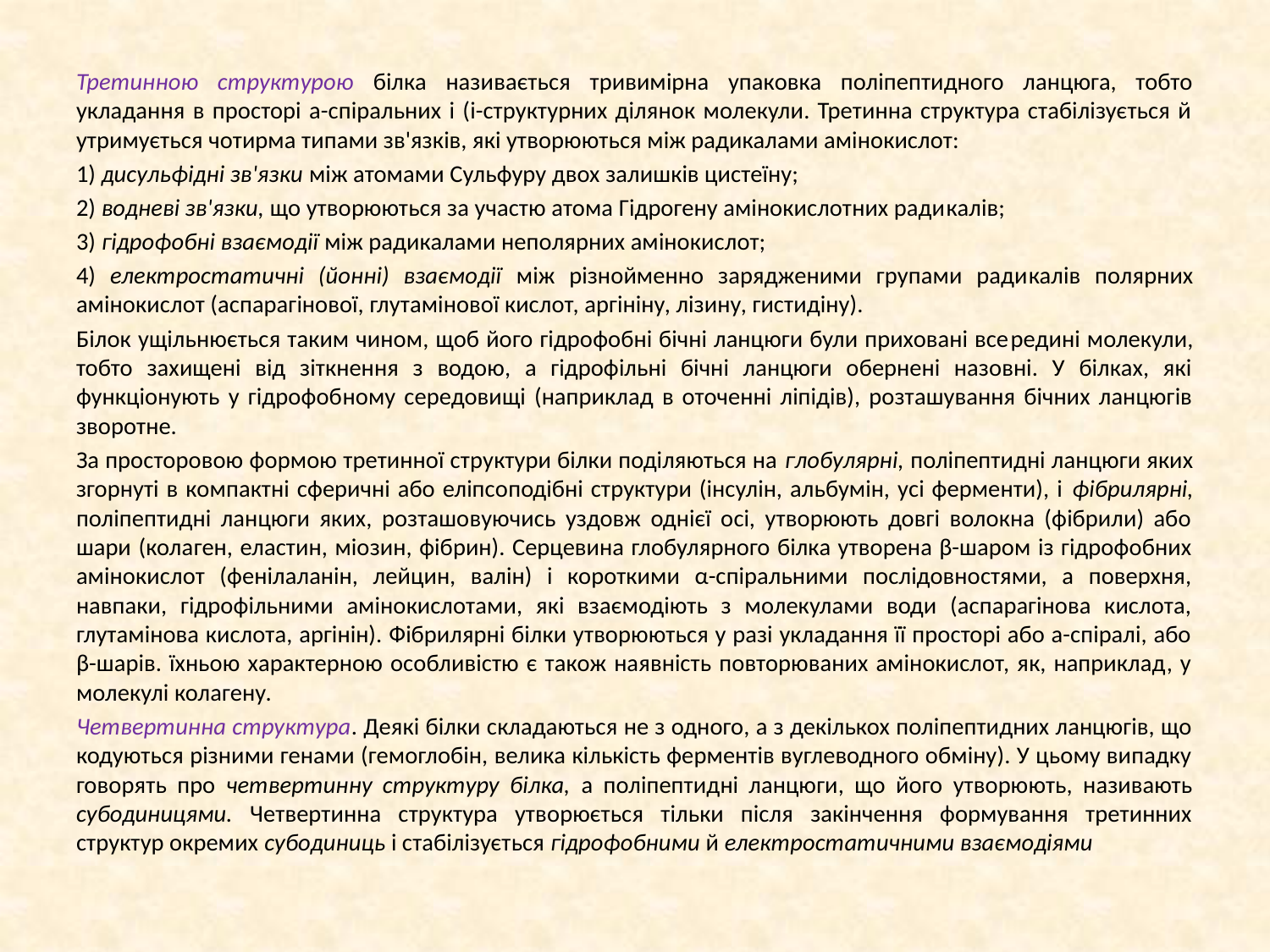

Третинною структурою білка нази­вається тривимірна упаковка поліпептидного ланцюга, тобто укладання в просторі а-спіральних і (і-структурних ділянок молекули. Третинна структура стабілізується й утримується чотирма типами зв'язків, які утворюються між радикалами амінокислот:
1) дисульфідні зв'язки між атомами Сульфуру двох залишків цистеїну;
2) водневі зв'язки, що утворюються за участю атома Гідрогену амінокислотних ради­калів;
3) гідрофобні взаємодії між радикалами непо­лярних амінокислот;
4) електростатичні (йонні) взаємодії між різнойменно зарядженими групами ради­калів полярних амінокислот (аспарагінової, глутамінової кислот, аргініну, лізину, гистидіну).
Білок ущільнюється таким чином, щоб його гідрофобні бічні ланцюги були приховані все­редині молекули, тобто захищені від зіткнення з водою, а гідрофільні бічні ланцюги обернені назовні. У білках, які функціонують у гідрофоб­ному середовищі (наприклад в оточенні ліпідів), розташування бічних ланцюгів зворотне.
За просторовою формою третинної структури білки поділяються на глобулярні, поліпептидні ланцюги яких згорнуті в компактні сферичні або еліпсоподібні структури (інсулін, альбумін, усі ферменти), і фібрилярні, поліпептидні ланцюги яких, розташовуючись уздовж однієї осі, утворюють довгі волокна (фібрили) або шари (кола­ген, еластин, міозин, фібрин). Серцевина глобулярного білка утворена β-шаром із гідрофобних амінокислот (фенілаланін, лейцин, валін) і короткими α-спіральними послідовностями, а поверхня, навпаки, гідрофільними амінокислотами, які взаємодіють з молекулами води (аспарагінова кислота, глутамінова кислота, аргінін). Фібрилярні білки утворюються у разі укладання її просторі або а-спіралі, або β-шарів. їхньою характерною особливістю є також наявність повторюваних амінокислот, як, наприклад, у молекулі колагену.
Четвертинна структура. Деякі білки складаються не з одного, а з декількох поліпептидних ланцюгів, що кодуються різними генами (гемоглобін, велика кількість ферментів вуглеводного обміну). У цьому випадку говорять про четвертинну структуру білка, а поліпептидні ланцюги, що його утворюють, називають субодиницями. Четвертинна структура утворюється тільки після закінчення формування третинних структур окремих субодиниць і стабілізується гідрофобними й електростатичними взаємодіями